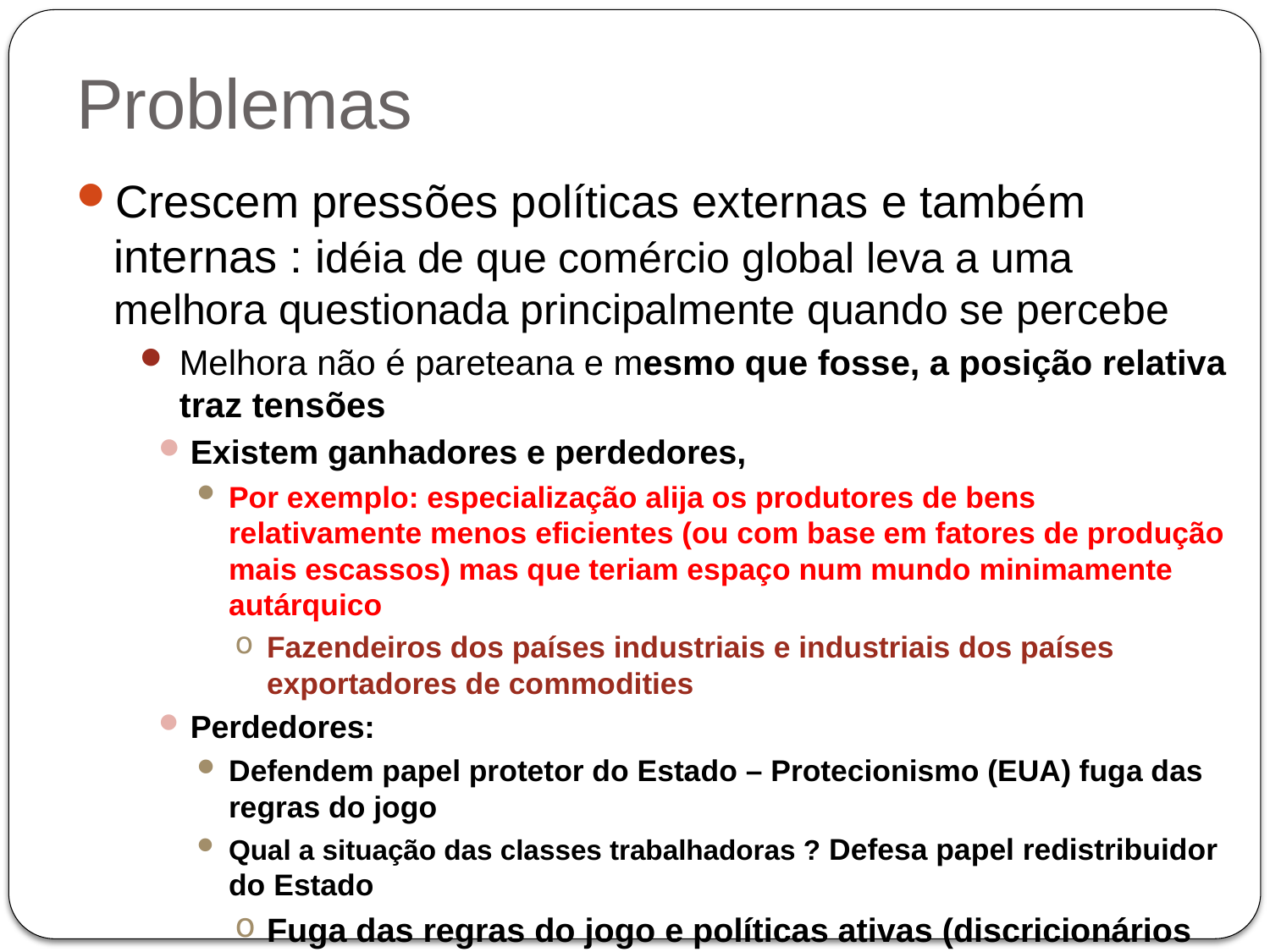

# Problemas
Crescem pressões políticas externas e também internas : idéia de que comércio global leva a uma melhora questionada principalmente quando se percebe
Melhora não é pareteana e mesmo que fosse, a posição relativa traz tensões
Existem ganhadores e perdedores,
Por exemplo: especialização alija os produtores de bens relativamente menos eficientes (ou com base em fatores de produção mais escassos) mas que teriam espaço num mundo minimamente autárquico
Fazendeiros dos países industriais e industriais dos países exportadores de commodities
Perdedores:
Defendem papel protetor do Estado – Protecionismo (EUA) fuga das regras do jogo
Qual a situação das classes trabalhadoras ? Defesa papel redistribuidor do Estado
Fuga das regras do jogo e políticas ativas (discricionários de caráter permanente)